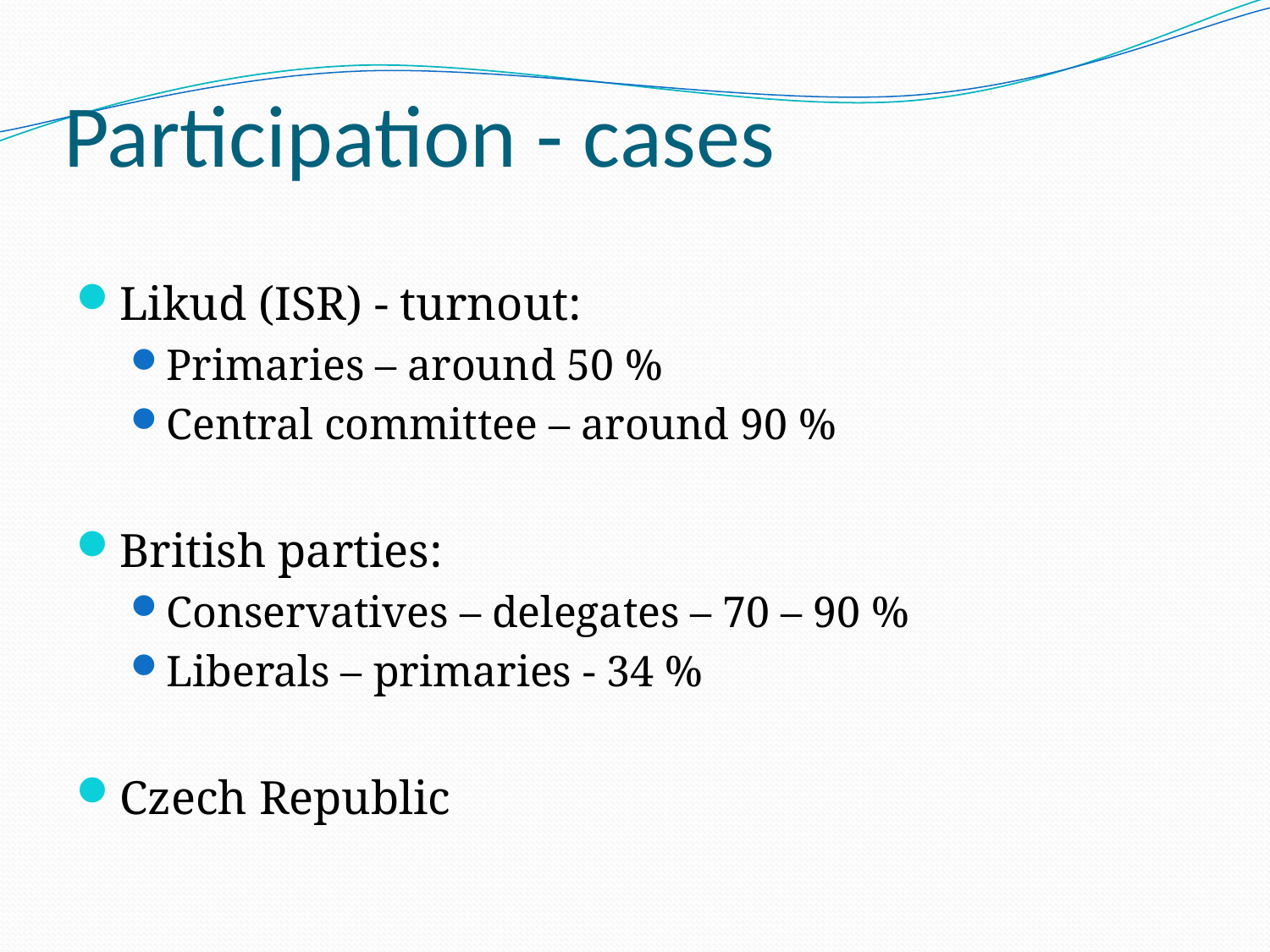

# Participation - cases
Likud (ISR) - turnout:
Primaries – around 50 %
Central committee – around 90 %

British parties:
Conservatives – delegates – 70 – 90 %
Liberals – primaries - 34 %

Czech Republic